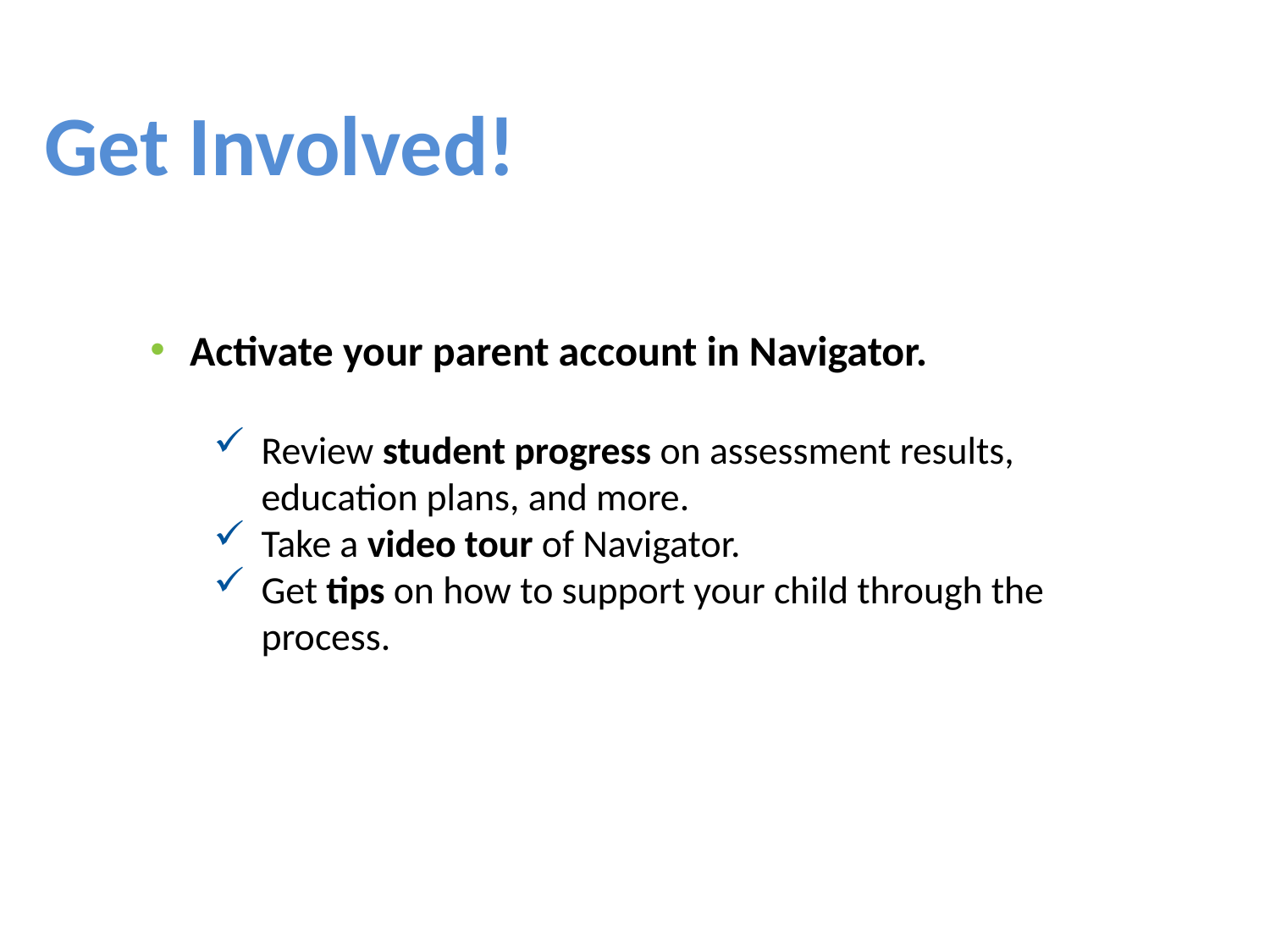

Get Involved!
Activate your parent account in Navigator.

Review student progress on assessment results, education plans, and more.
Take a video tour of Navigator.
Get tips on how to support your child through the process.